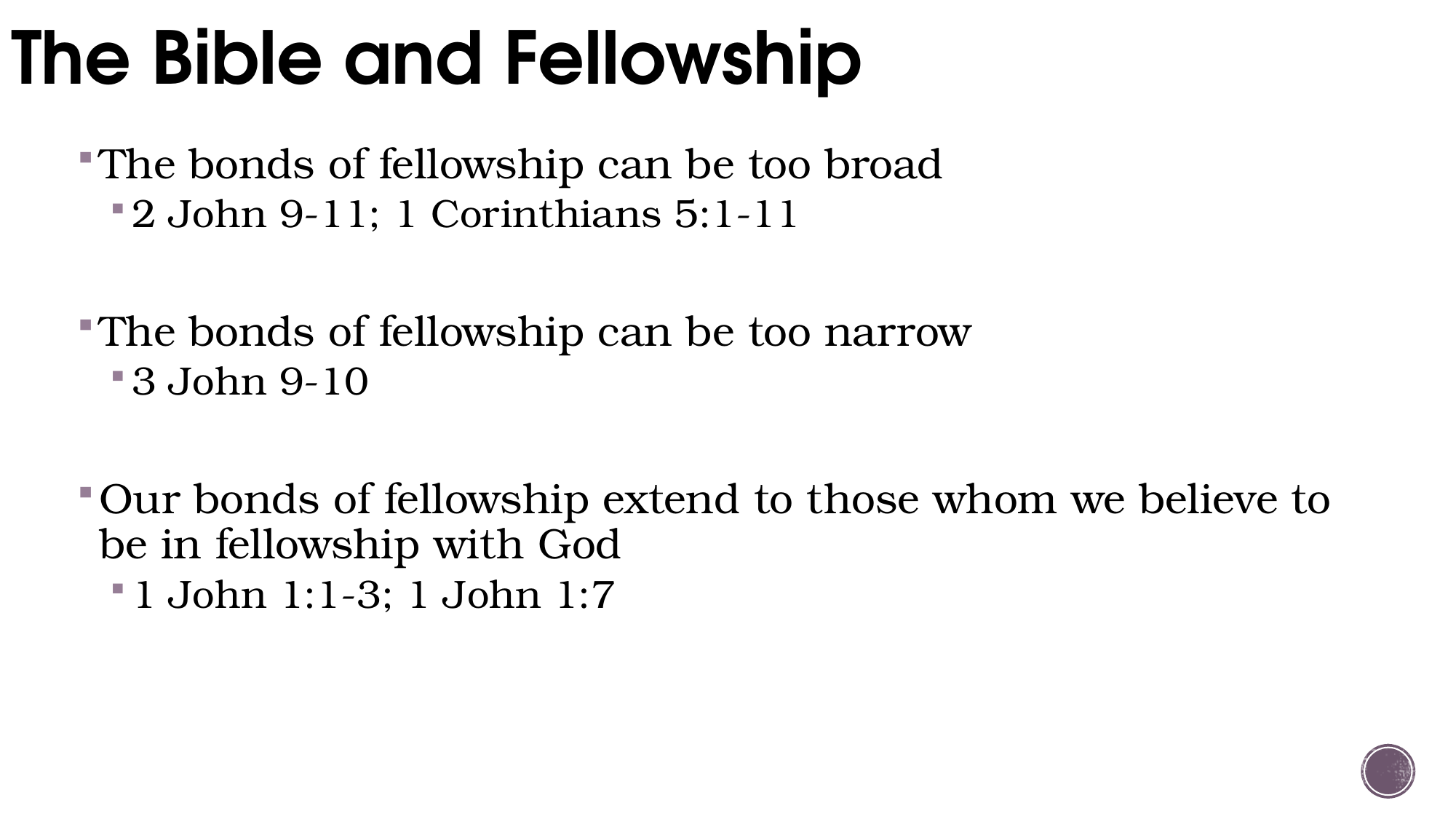

# The Bible and Fellowship
The bonds of fellowship can be too broad
2 John 9-11; 1 Corinthians 5:1-11

The bonds of fellowship can be too narrow
3 John 9-10

Our bonds of fellowship extend to those whom we believe to be in fellowship with God
1 John 1:1-3; 1 John 1:7